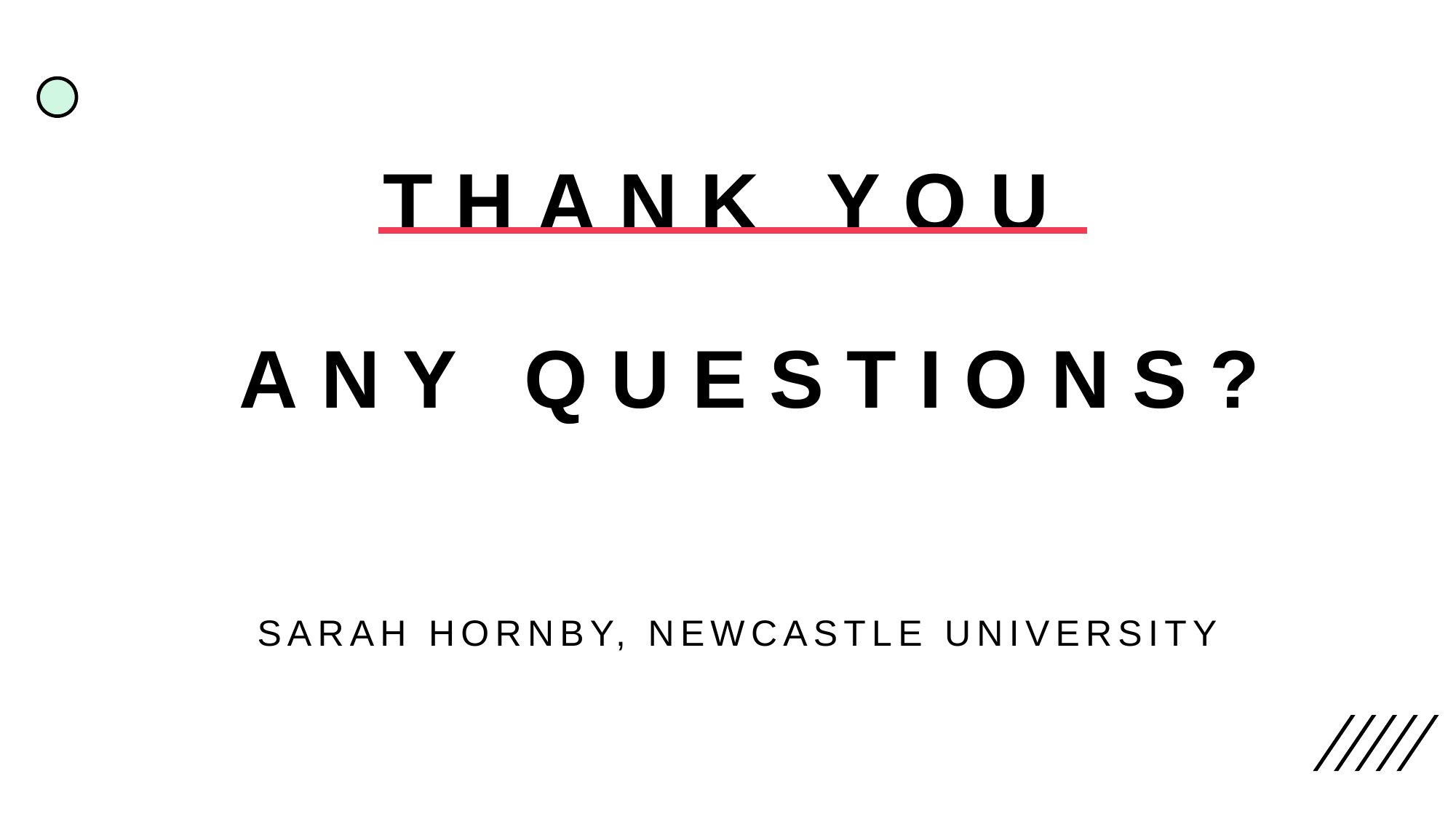

# Thank you  Any questions?
Sarah Hornby, Newcastle University